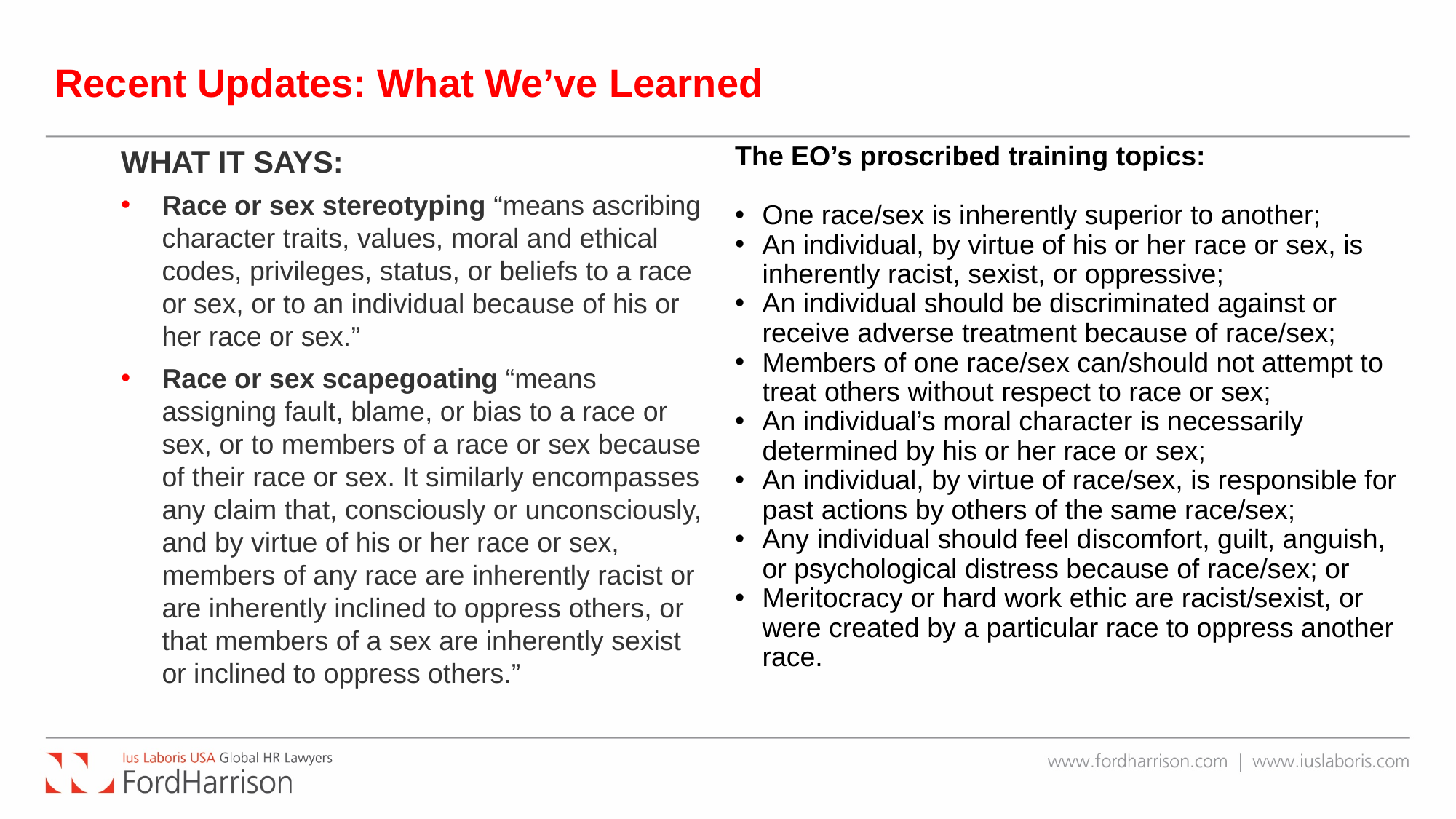

# Recent Updates: What We’ve Learned
WHAT IT SAYS:
Race or sex stereotyping “means ascribing character traits, values, moral and ethical codes, privileges, status, or beliefs to a race or sex, or to an individual because of his or her race or sex.”
Race or sex scapegoating “means assigning fault, blame, or bias to a race or sex, or to members of a race or sex because of their race or sex. It similarly encompasses any claim that, consciously or unconsciously, and by virtue of his or her race or sex, members of any race are inherently racist or are inherently inclined to oppress others, or that members of a sex are inherently sexist or inclined to oppress others.”
The EO’s proscribed training topics:

One race/sex is inherently superior to another;
An individual, by virtue of his or her race or sex, is inherently racist, sexist, or oppressive;
An individual should be discriminated against or receive adverse treatment because of race/sex;
Members of one race/sex can/should not attempt to treat others without respect to race or sex;
An individual’s moral character is necessarily determined by his or her race or sex;
An individual, by virtue of race/sex, is responsible for past actions by others of the same race/sex;
Any individual should feel discomfort, guilt, anguish, or psychological distress because of race/sex; or
Meritocracy or hard work ethic are racist/sexist, or were created by a particular race to oppress another race.